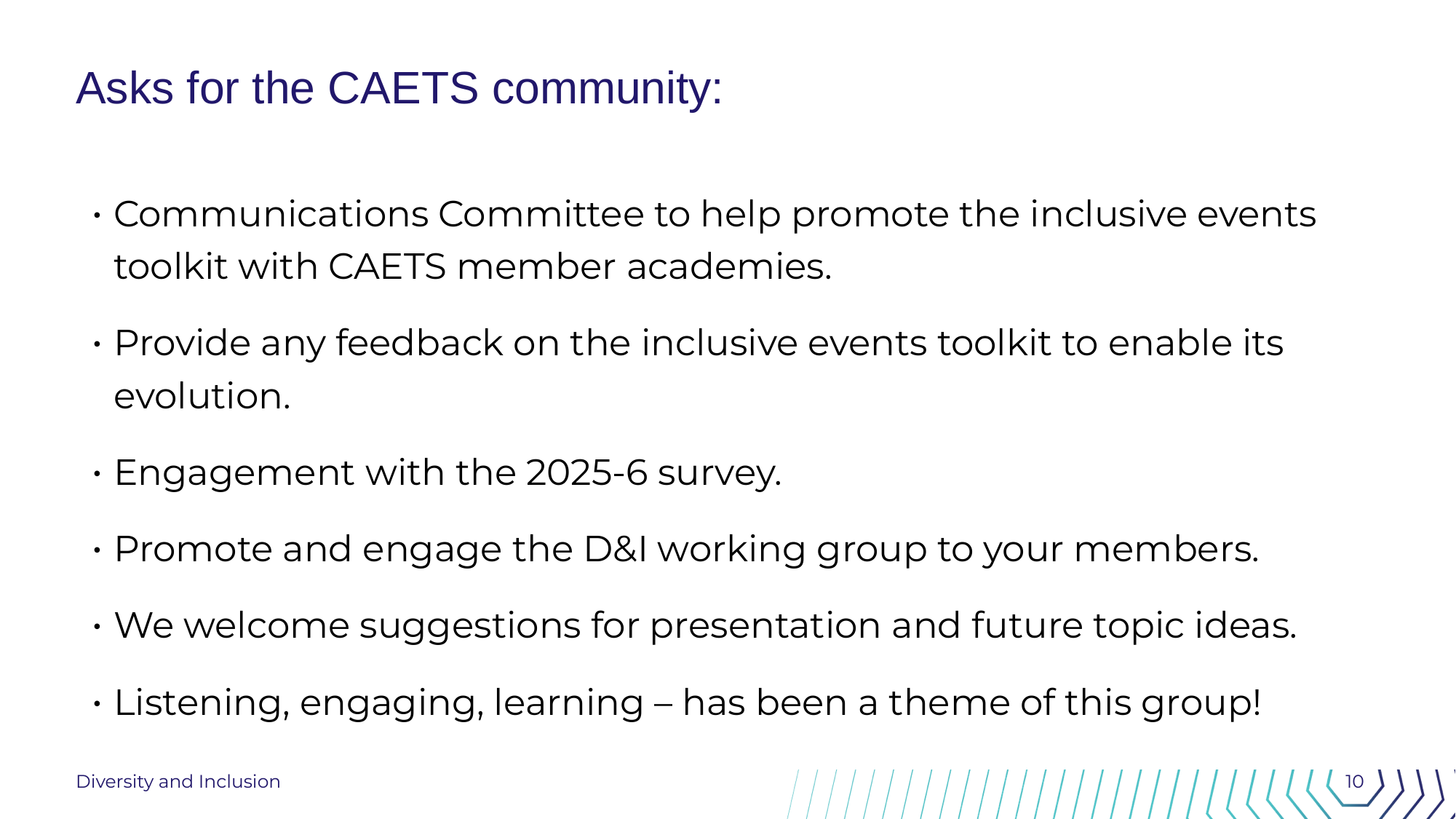

# Asks for the CAETS community:

Communications Committee to help promote the inclusive events toolkit with CAETS member academies.
Provide any feedback on the inclusive events toolkit to enable its evolution.
Engagement with the 2025-6 survey.
Promote and engage the D&I working group to your members.
We welcome suggestions for presentation and future topic ideas.
Listening, engaging, learning – has been a theme of this group!
Diversity and Inclusion
10